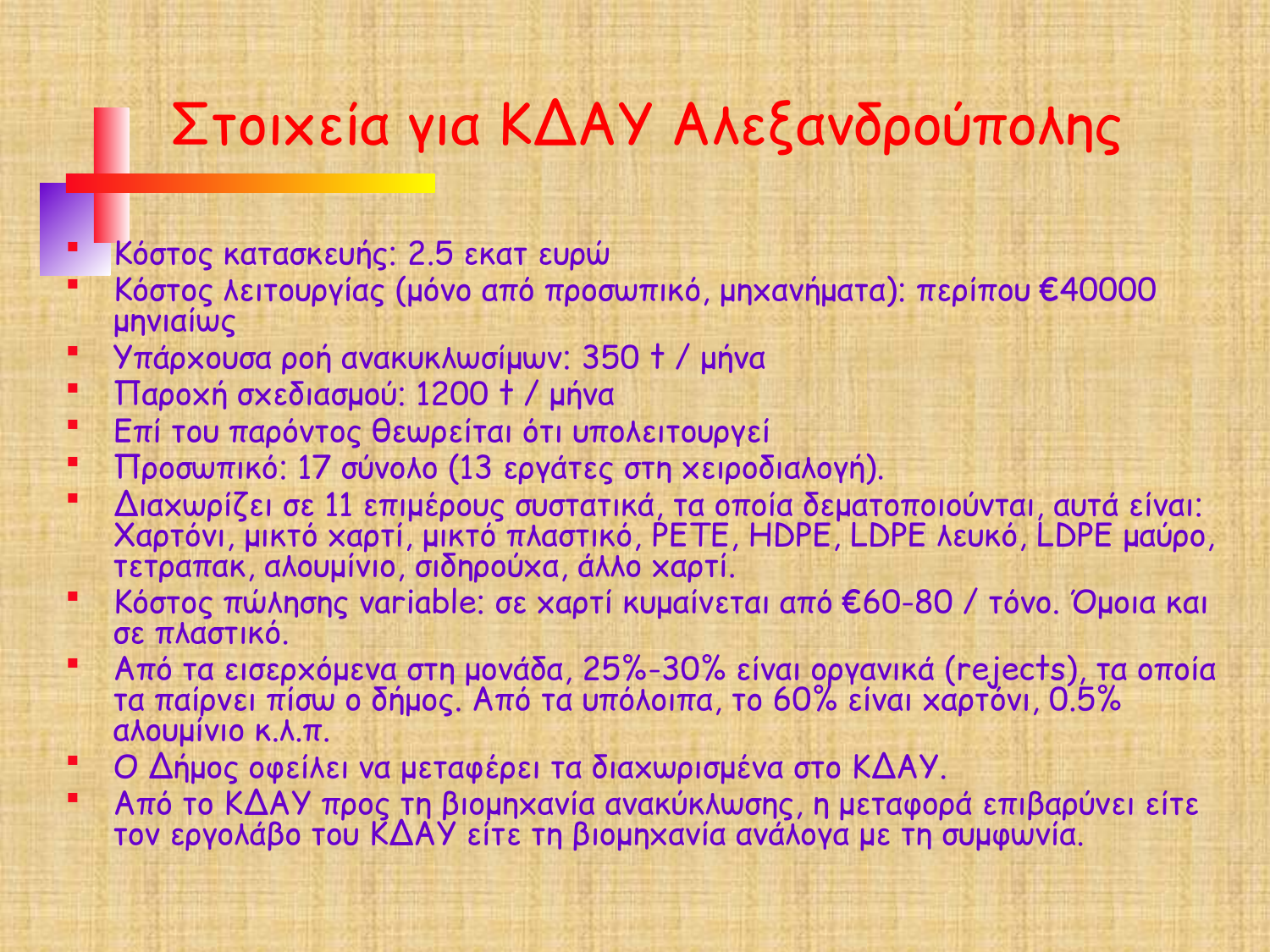

Στοιχεία για ΚΔΑΥ Αλεξανδρούπολης
Κόστος κατασκευής: 2.5 εκατ ευρώ
Κόστος λειτουργίας (μόνο από προσωπικό, μηχανήματα): περίπου €40000 μηνιαίως
Υπάρχουσα ροή ανακυκλωσίμων: 350 t / μήνα
Παροχή σχεδιασμού: 1200 t / μήνα
Επί του παρόντος θεωρείται ότι υπολειτουργεί
Προσωπικό: 17 σύνολο (13 εργάτες στη χειροδιαλογή).
Διαχωρίζει σε 11 επιμέρους συστατικά, τα οποία δεματοποιούνται, αυτά είναι: Χαρτόνι, μικτό χαρτί, μικτό πλαστικό, PETE, HDPE, LDPE λευκό, LDPE μαύρο, τετραπακ, αλουμίνιο, σιδηρούχα, άλλο χαρτί.
Κόστος πώλησης variable: σε χαρτί κυμαίνεται από €60-80 / τόνο. Όμοια και σε πλαστικό.
Από τα εισερχόμενα στη μονάδα, 25%-30% είναι οργανικά (rejects), τα οποία τα παίρνει πίσω ο δήμος. Από τα υπόλοιπα, το 60% είναι χαρτόνι, 0.5% αλουμίνιο κ.λ.π.
Ο Δήμος οφείλει να μεταφέρει τα διαχωρισμένα στο ΚΔΑΥ.
Από το ΚΔΑΥ προς τη βιομηχανία ανακύκλωσης, η μεταφορά επιβαρύνει είτε τον εργολάβο του ΚΔΑΥ είτε τη βιομηχανία ανάλογα με τη συμφωνία.